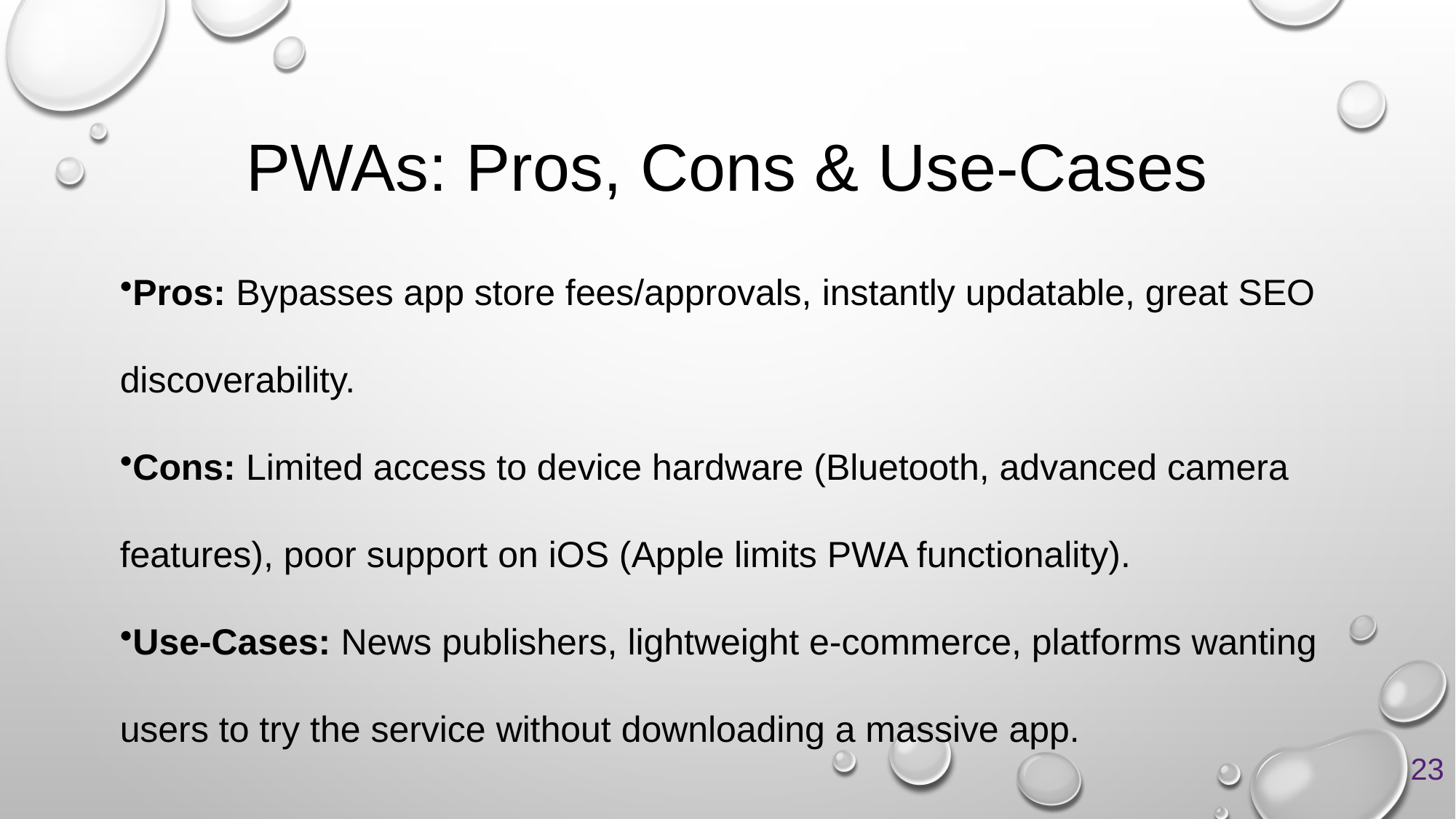

# PWAs: Pros, Cons & Use-Cases
Pros: Bypasses app store fees/approvals, instantly updatable, great SEO discoverability.
Cons: Limited access to device hardware (Bluetooth, advanced camera features), poor support on iOS (Apple limits PWA functionality).
Use-Cases: News publishers, lightweight e-commerce, platforms wanting users to try the service without downloading a massive app.
23